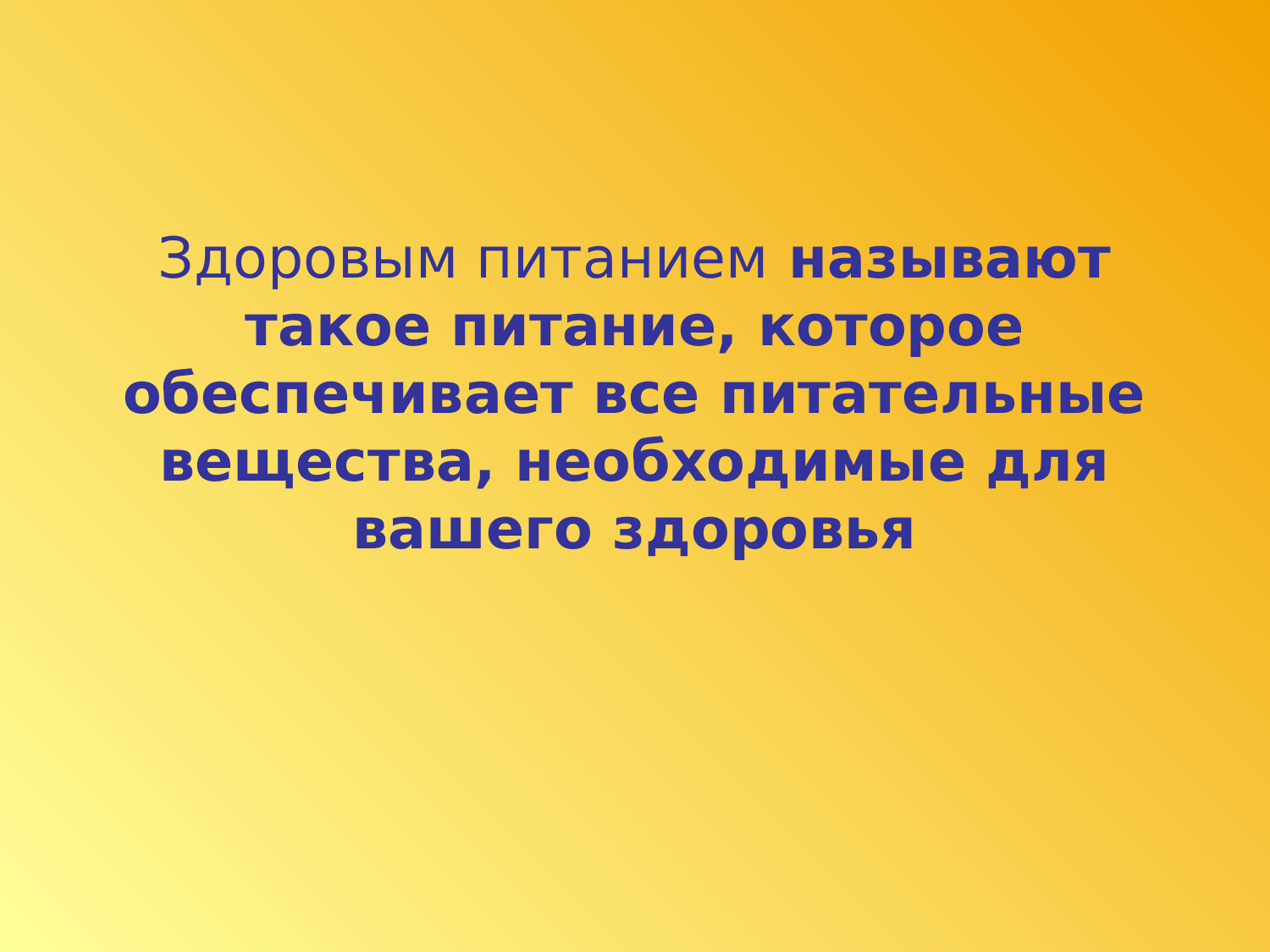

# Здоровым питанием называют такое питание, которое обеспечивает все питательные вещества, необходимые для вашего здоровья